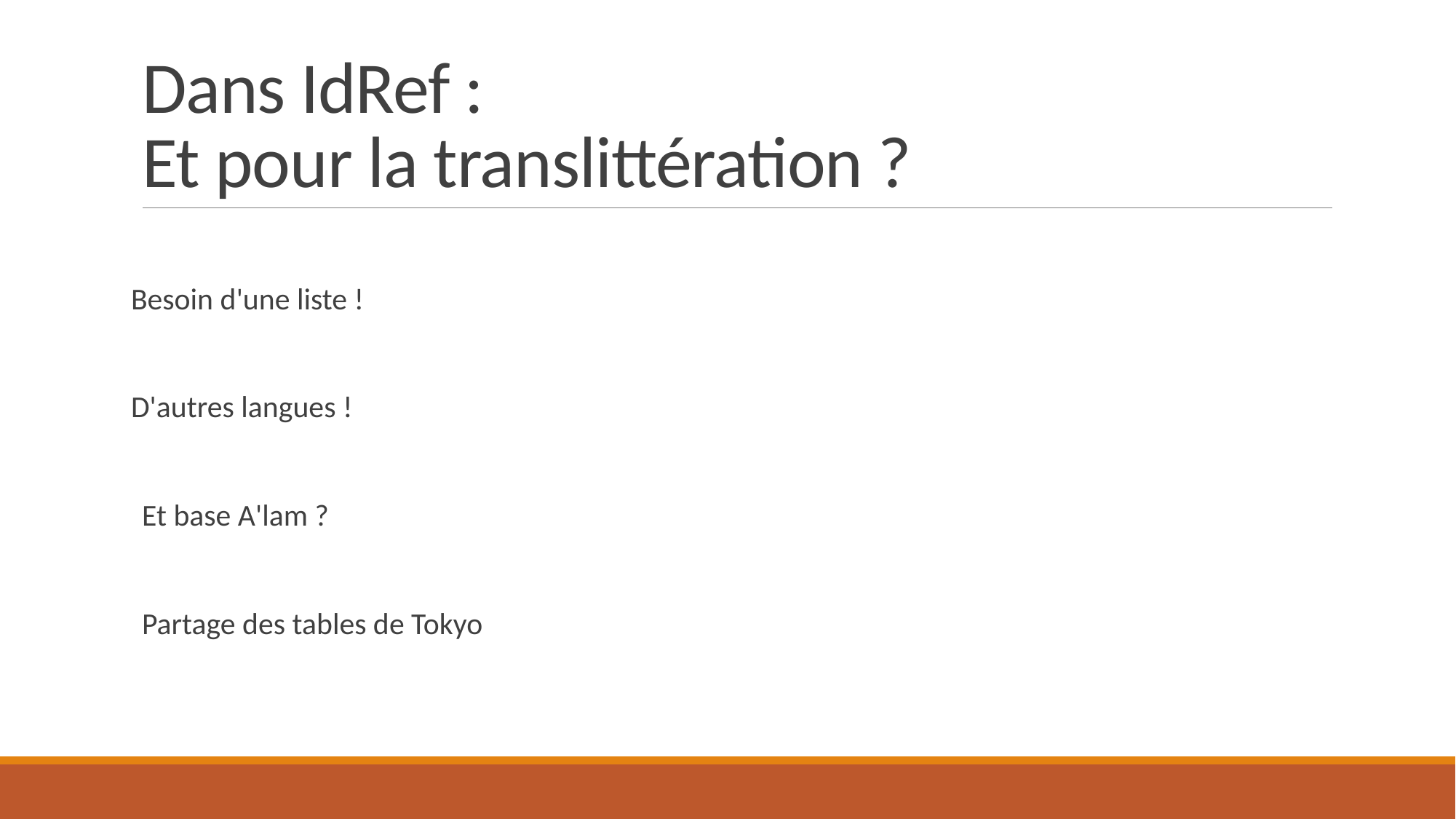

# Dans IdRef :  Et pour la translittération ?

Besoin d'une liste !

D'autres langues !

Et base A'lam ?

Partage des tables de Tokyo